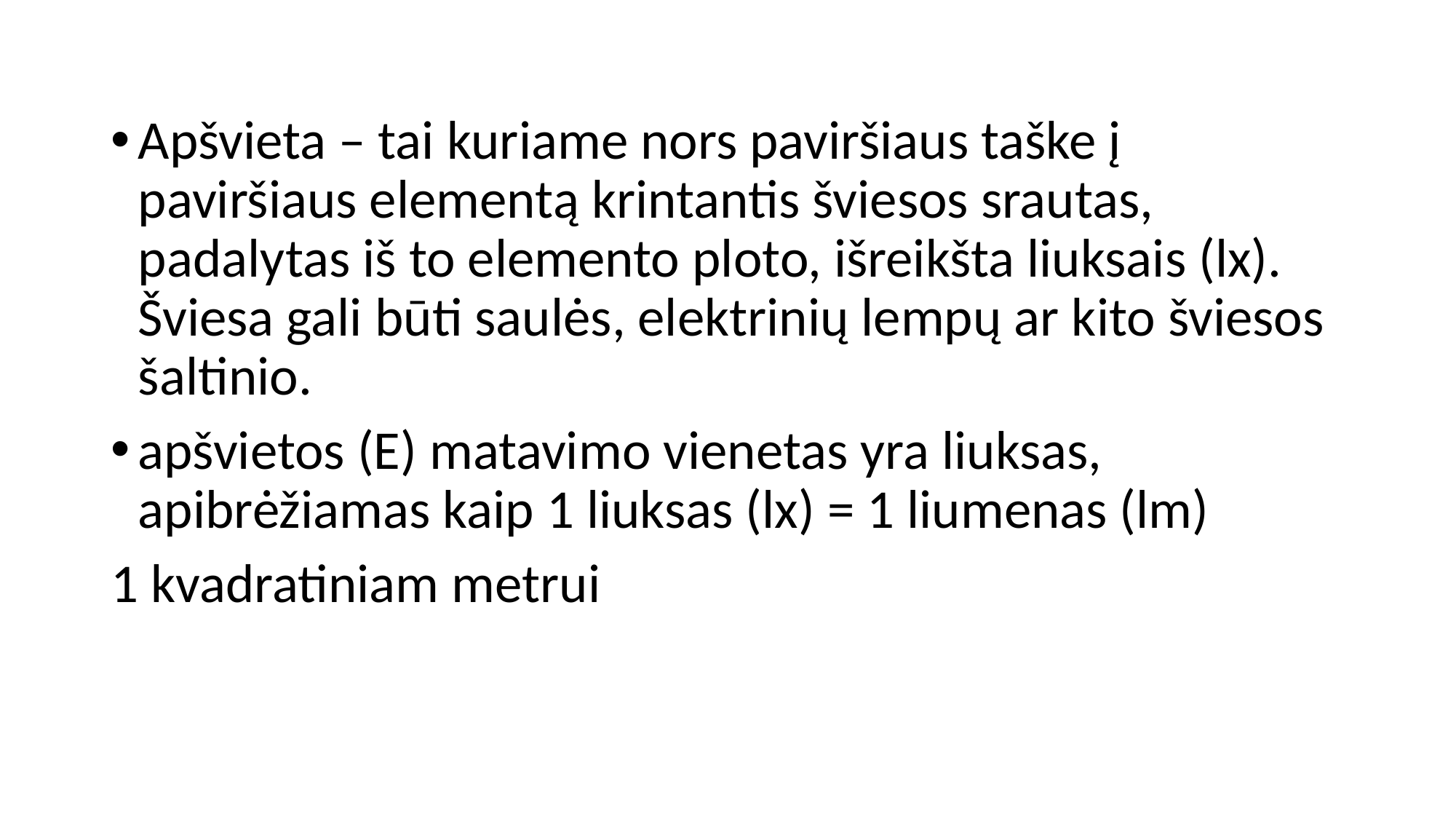

#
Apšvieta – tai kuriame nors paviršiaus taške į paviršiaus elementą krintantis šviesos srautas, padalytas iš to elemento ploto, išreikšta liuksais (lx). Šviesa gali būti saulės, elektrinių lempų ar kito šviesos šaltinio.
apšvietos (E) matavimo vienetas yra liuksas, apibrėžiamas kaip 1 liuksas (lx) = 1 liumenas (lm)
1 kvadratiniam metrui